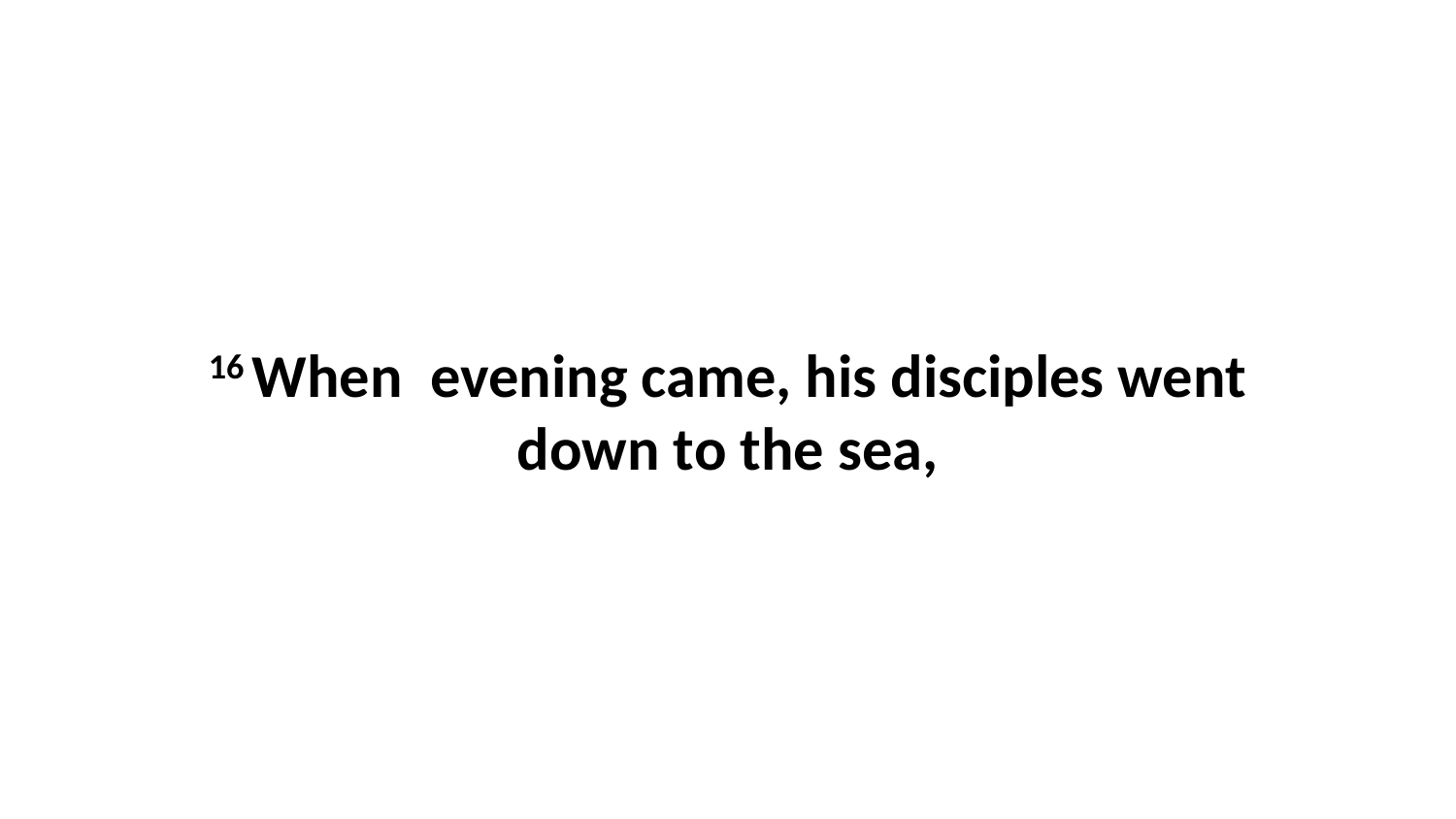

16 When  evening came, his disciples went down to the sea,